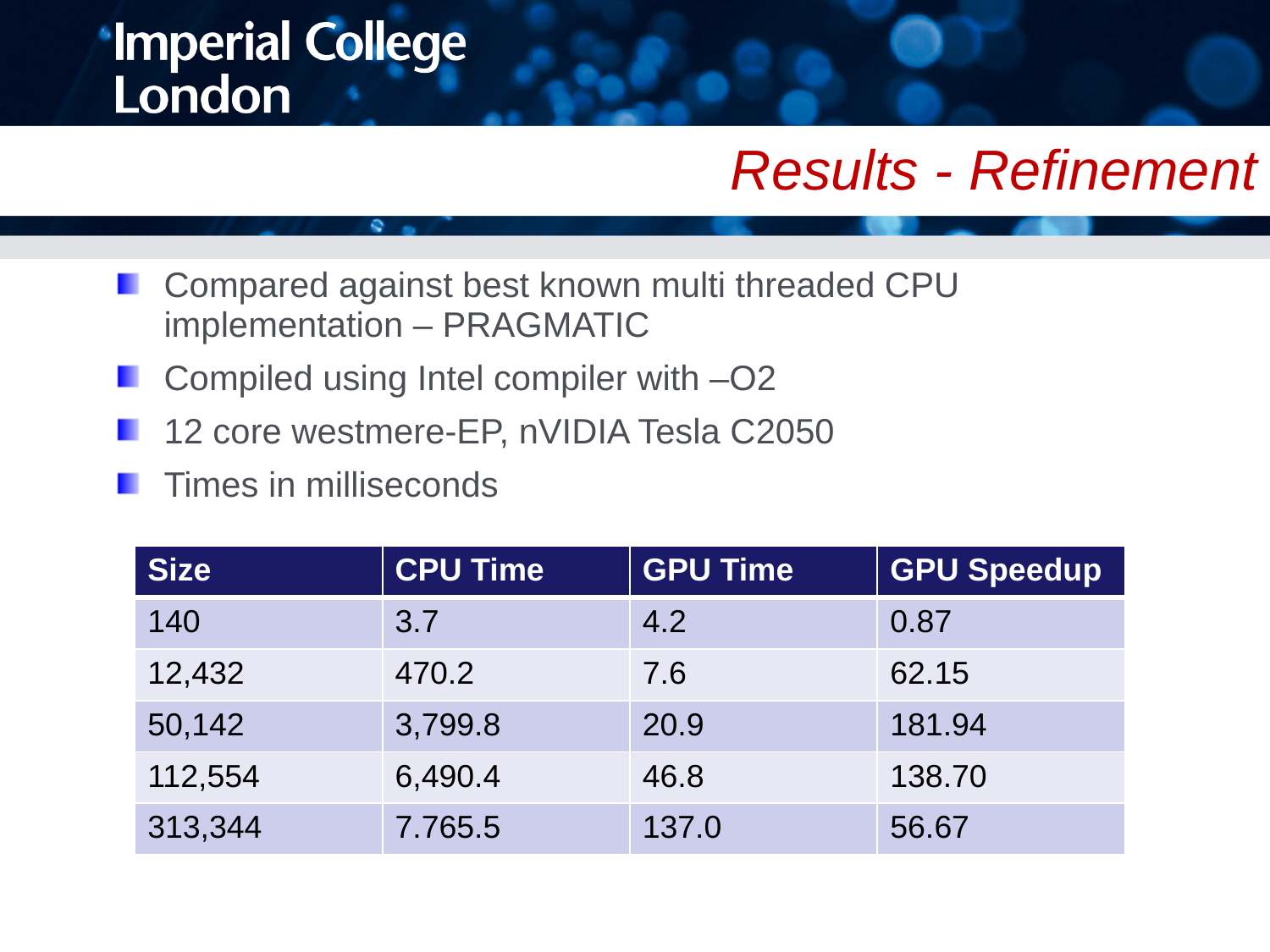

#
Results - Refinement
Compared against best known multi threaded CPU implementation – PRAGMATIC
Compiled using Intel compiler with –O2
12 core westmere-EP, nVIDIA Tesla C2050
Times in milliseconds
| Size | CPU Time | GPU Time | GPU Speedup |
| --- | --- | --- | --- |
| 140 | 3.7 | 4.2 | 0.87 |
| 12,432 | 470.2 | 7.6 | 62.15 |
| 50,142 | 3,799.8 | 20.9 | 181.94 |
| 112,554 | 6,490.4 | 46.8 | 138.70 |
| 313,344 | 7.765.5 | 137.0 | 56.67 |